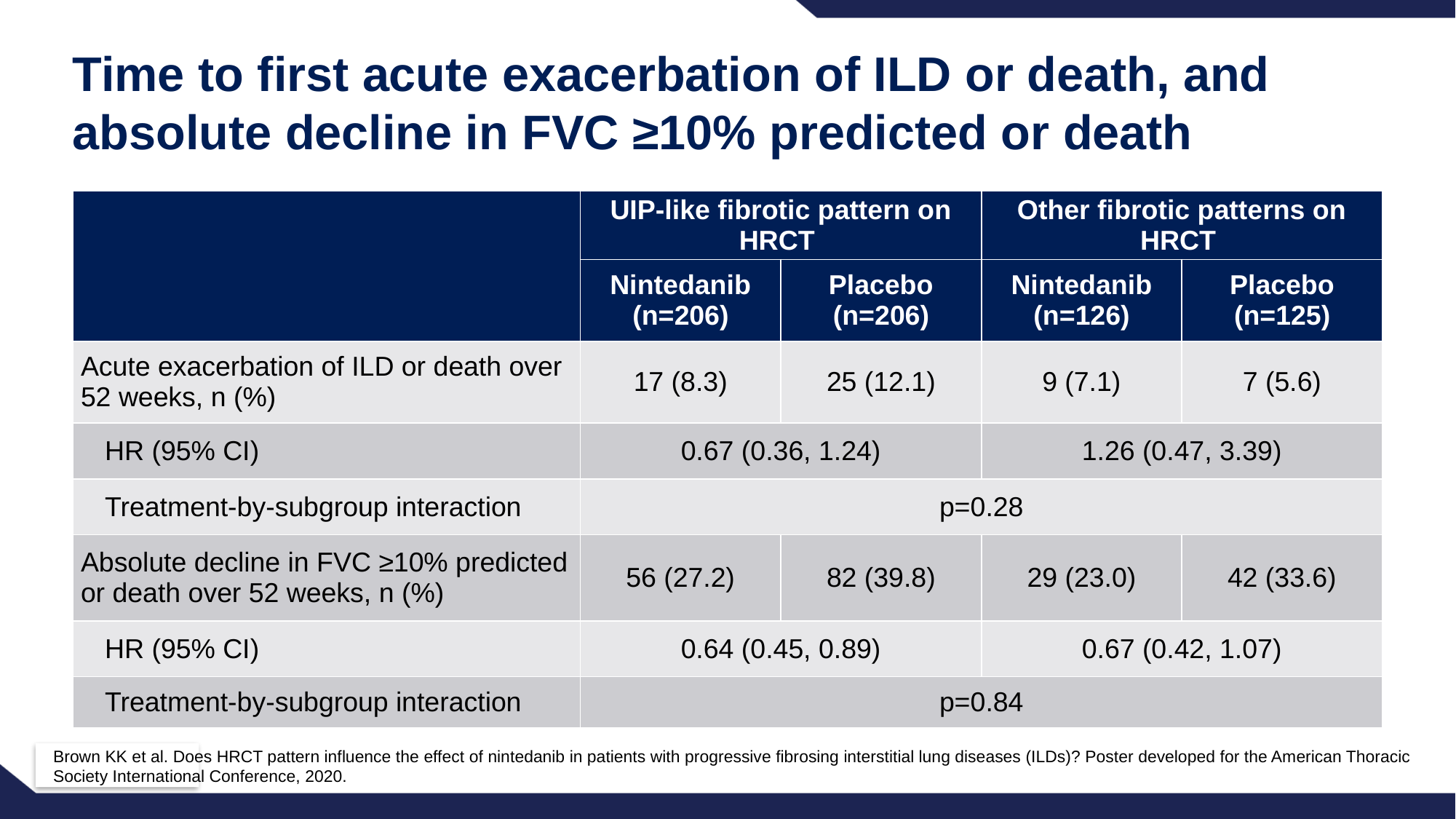

# Time to first acute exacerbation of ILD or death, and absolute decline in FVC ≥10% predicted or death
|  | UIP-like fibrotic pattern on HRCT |  | Other fibrotic patterns on HRCT |  |
| --- | --- | --- | --- | --- |
|  | Nintedanib (n=206) | Placebo (n=206) | Nintedanib (n=126) | Placebo (n=125) |
| Acute exacerbation of ILD or death over 52 weeks, n (%) | 17 (8.3) | 25 (12.1) | 9 (7.1) | 7 (5.6) |
| HR (95% CI) | 0.67 (0.36, 1.24) |  | 1.26 (0.47, 3.39) |  |
| Treatment-by-subgroup interaction | p=0.28 |  |  |  |
| Absolute decline in FVC ≥10% predicted or death over 52 weeks, n (%) | 56 (27.2) | 82 (39.8) | 29 (23.0) | 42 (33.6) |
| HR (95% CI) | 0.64 (0.45, 0.89) |  | 0.67 (0.42, 1.07) |  |
| Treatment-by-subgroup interaction | p=0.84 |  |  |  |
Brown KK et al. Does HRCT pattern influence the effect of nintedanib in patients with progressive fibrosing interstitial lung diseases (ILDs)? Poster developed for the American Thoracic Society International Conference, 2020.